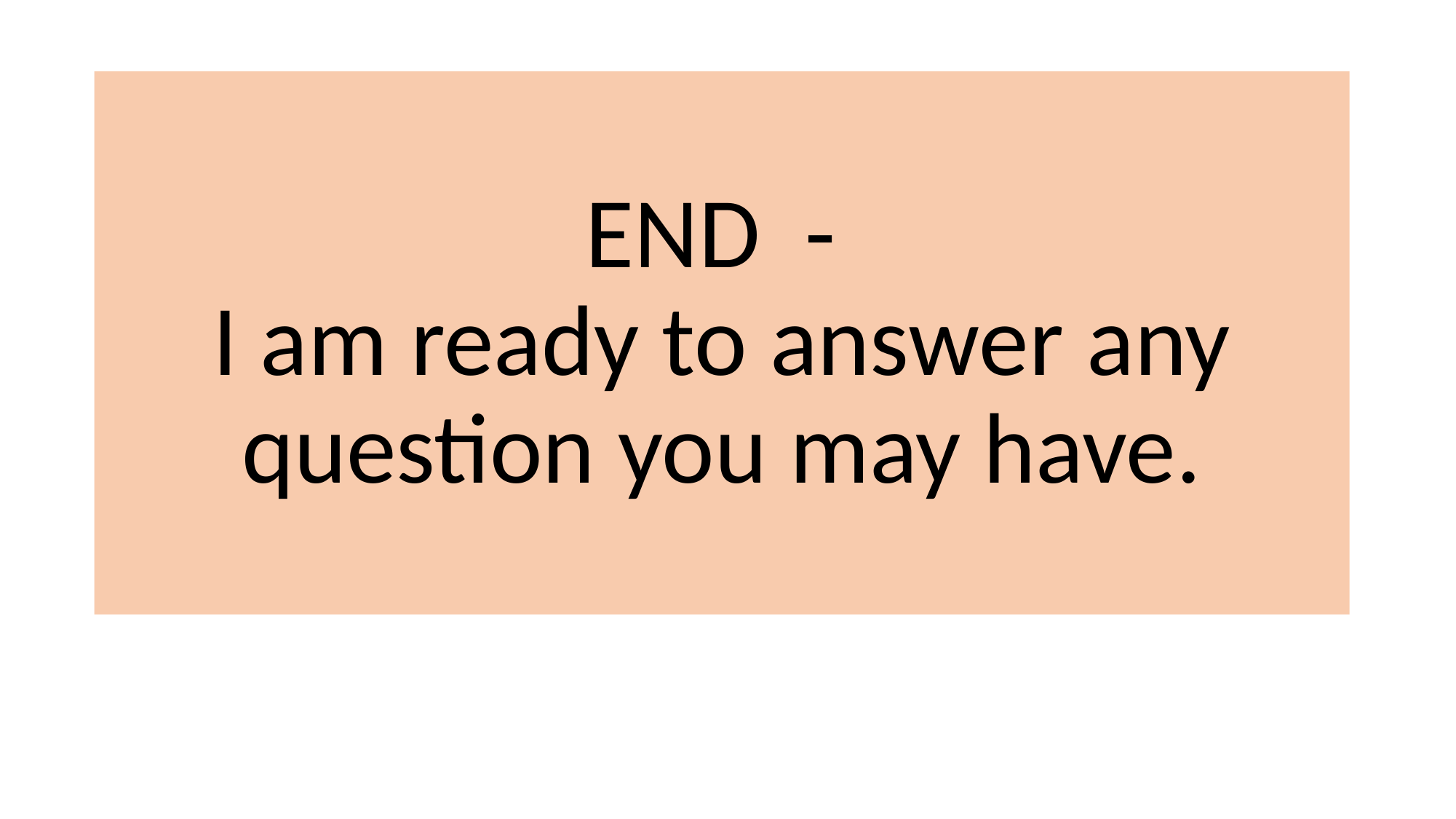

# END  - I am ready to answer any question you may have.